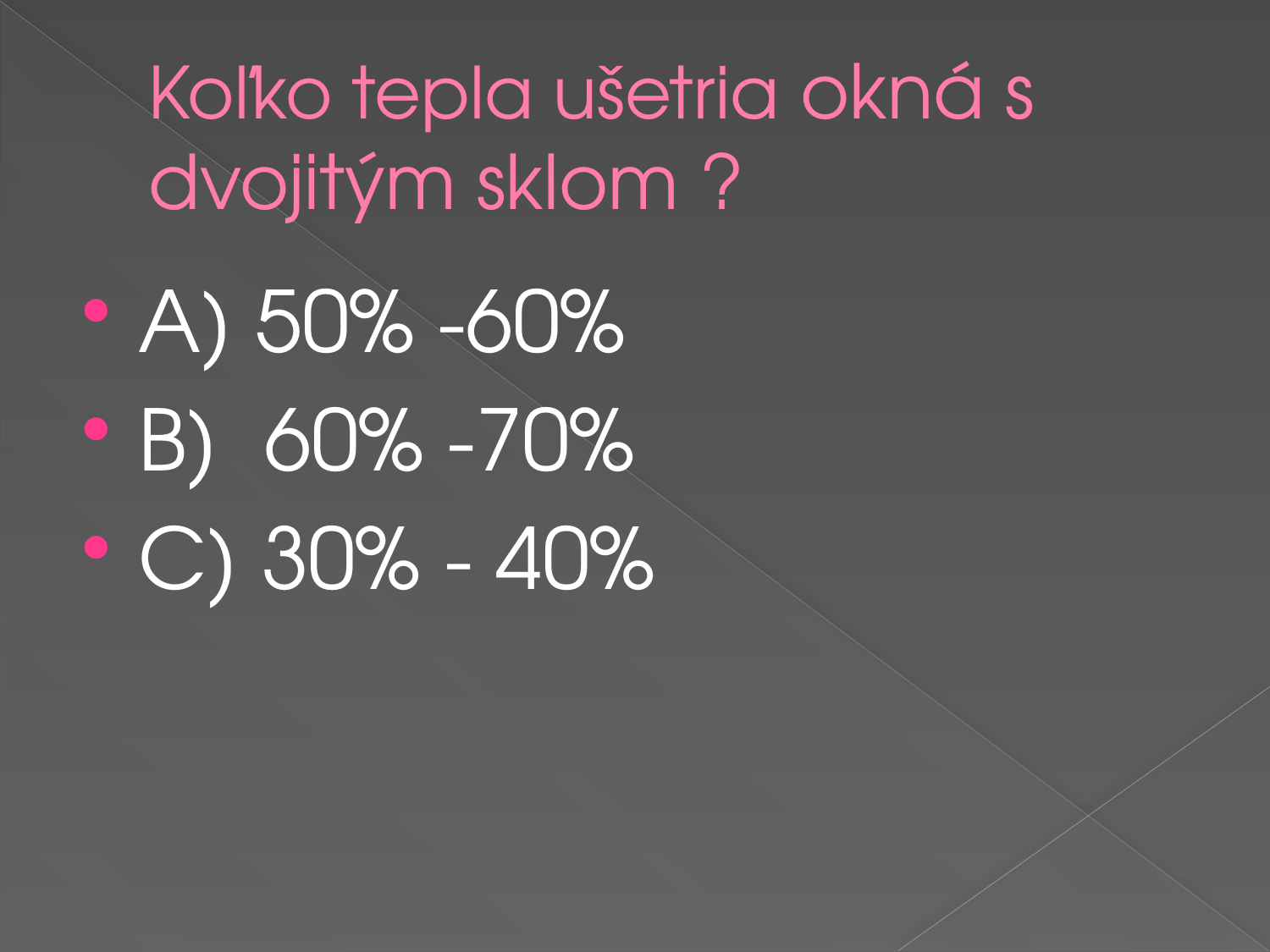

# Koľko tepla ušetria okná s dvojitým sklom ?
A) 50% -60%
B)  60% -70%
C) 30% - 40%